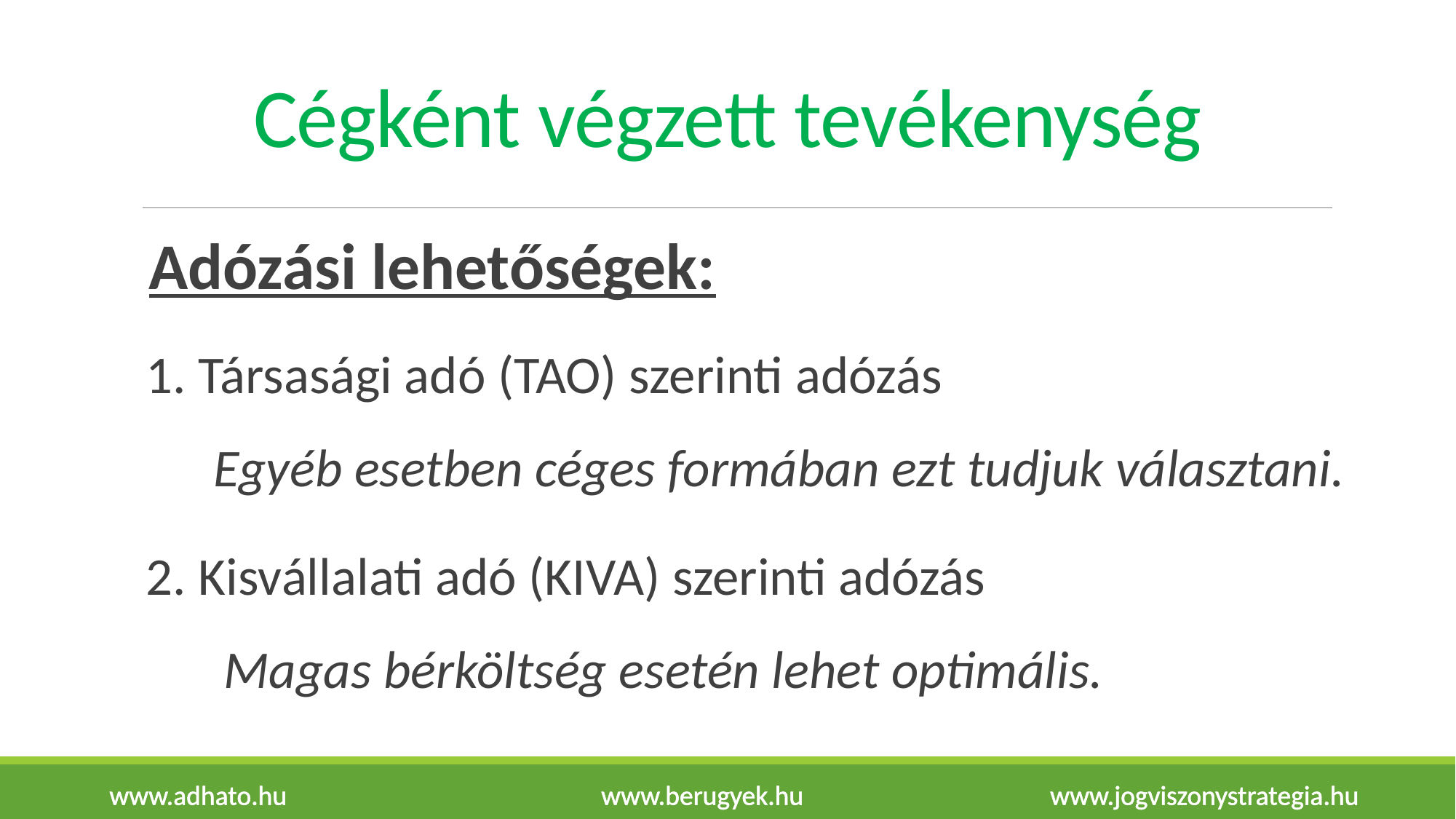

# Cégként végzett tevékenység
Adózási lehetőségek:

1. Társasági adó (TAO) szerinti adózás

 Egyéb esetben céges formában ezt tudjuk választani.

2. Kisvállalati adó (KIVA) szerinti adózás

Magas bérköltség esetén lehet optimális.

www.adhato.hu                                                   www.berugyek.hu                                        www.jogviszonystrategia.hu